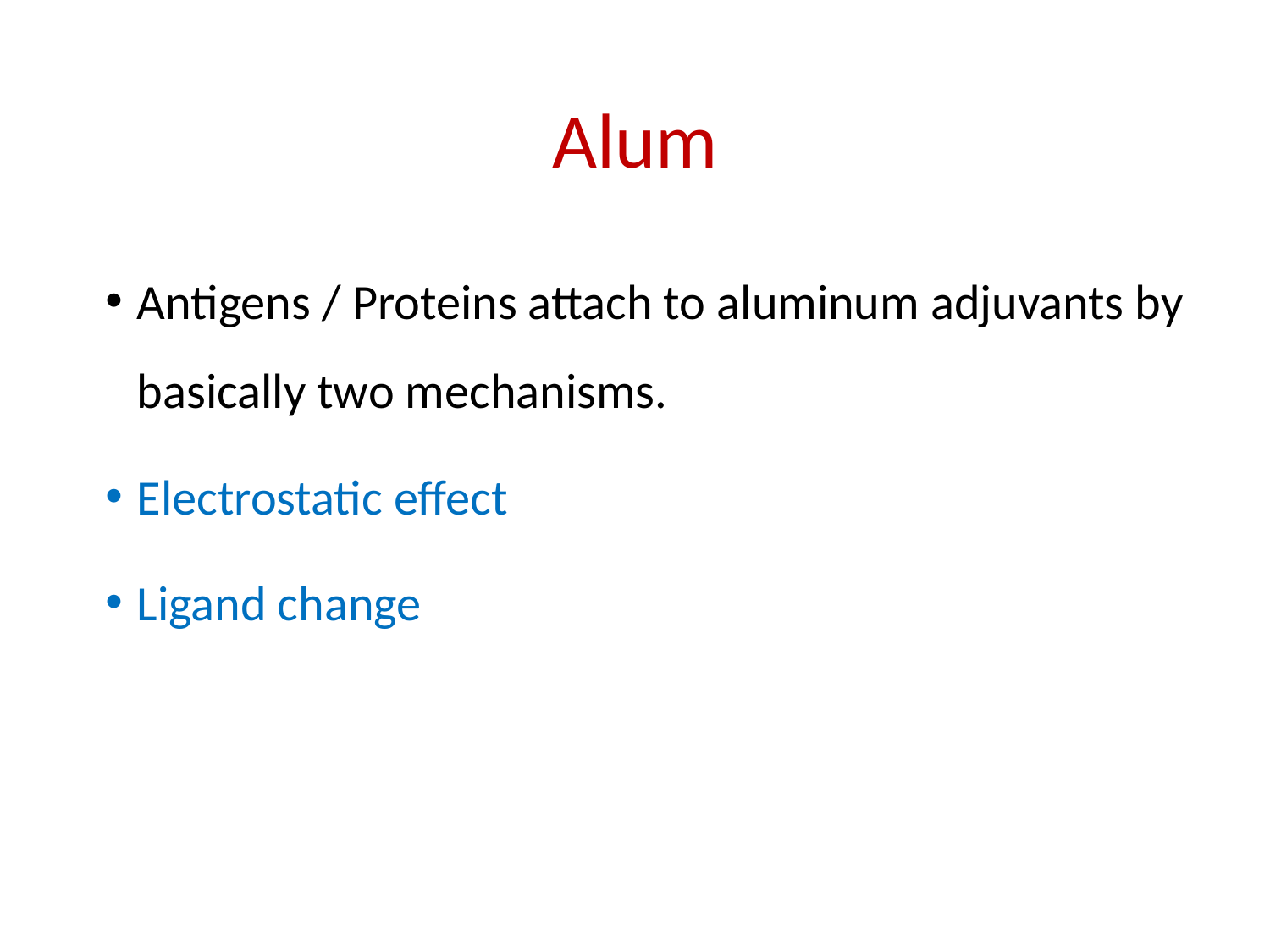

# Alum
Antigens / Proteins attach to aluminum adjuvants by basically two mechanisms.
Electrostatic effect
Ligand change